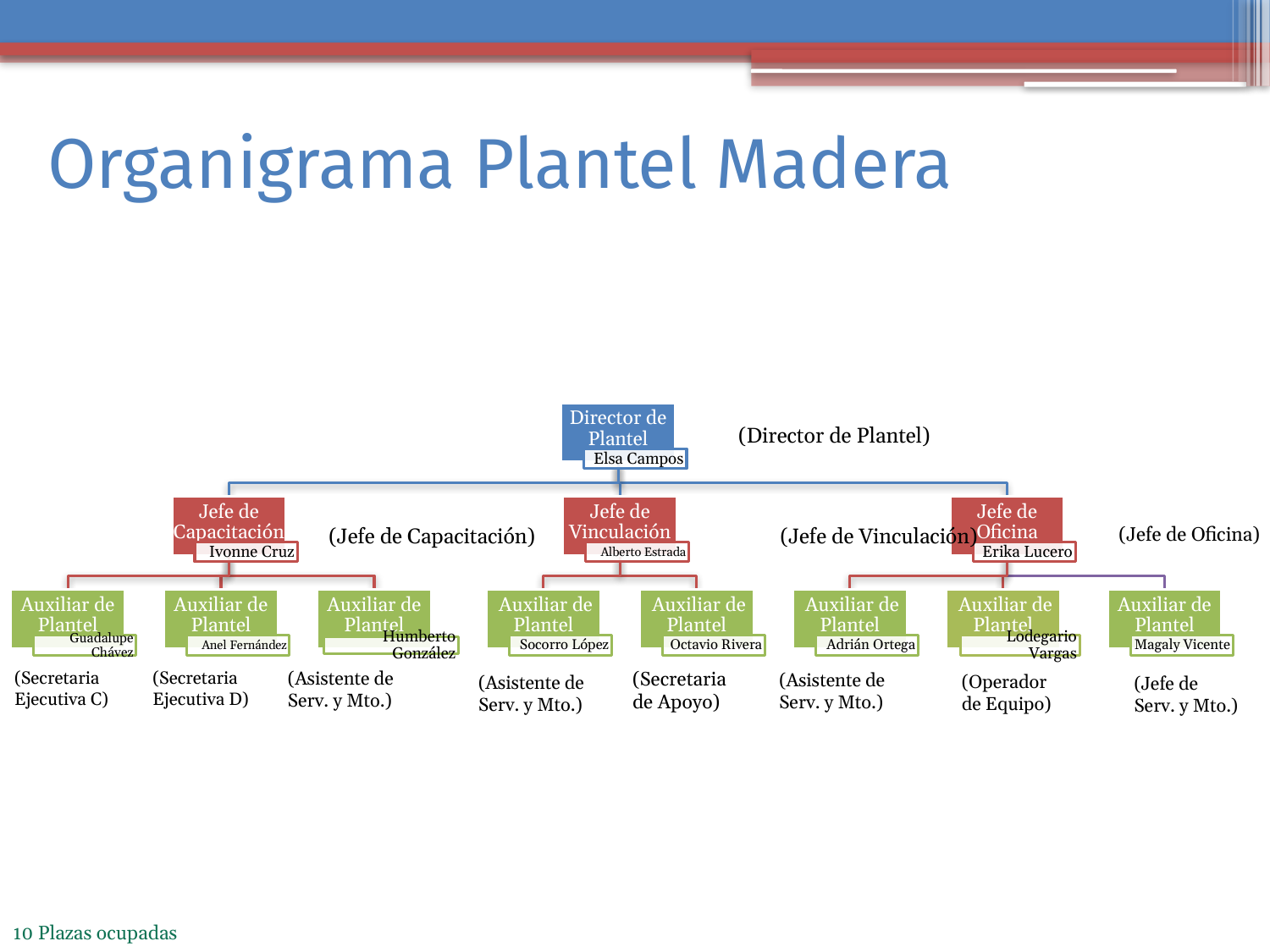

# Organigrama Plantel Madera
Director de Plantel
Elsa Campos
Jefe de Capacitación
Ivonne Cruz
Auxiliar de Plantel
Guadalupe Chávez
Auxiliar de Plantel
Anel Fernández
Auxiliar de Plantel
Humberto González
Jefe de Vinculación
Alberto Estrada
 Auxiliar de Plantel
Socorro López
 Auxiliar de Plantel
Octavio Rivera
Jefe de Oficina
Erika Lucero
 Auxiliar de Plantel
Adrián Ortega
 Auxiliar de Plantel
Lodegario Vargas
Auxiliar de Plantel
Magaly Vicente
(Director de Plantel)
(Jefe de Vinculación)
(Jefe de Oficina)
(Jefe de Capacitación)
(Secretaria
Ejecutiva C)
(Secretaria
Ejecutiva D)
(Asistente de
Serv. y Mto.)
(Secretaria
de Apoyo)
(Asistente de
Serv. y Mto.)
(Operador
de Equipo)
(Asistente de
Serv. y Mto.)
(Jefe de
Serv. y Mto.)
10 Plazas ocupadas